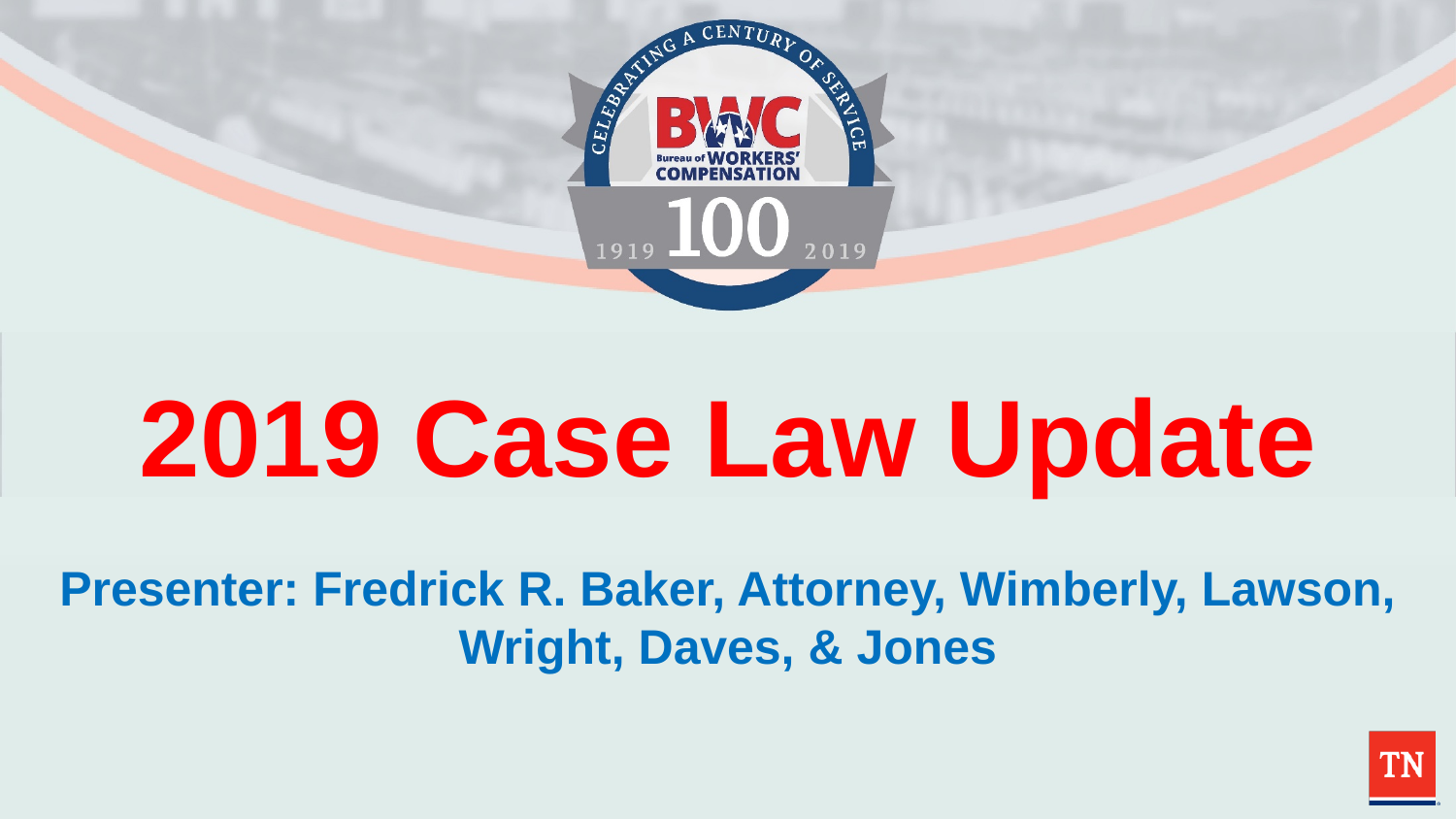

# 2019 Case Law Update

Presenter: Fredrick R. Baker, Attorney, Wimberly, Lawson, Wright, Daves, & Jones